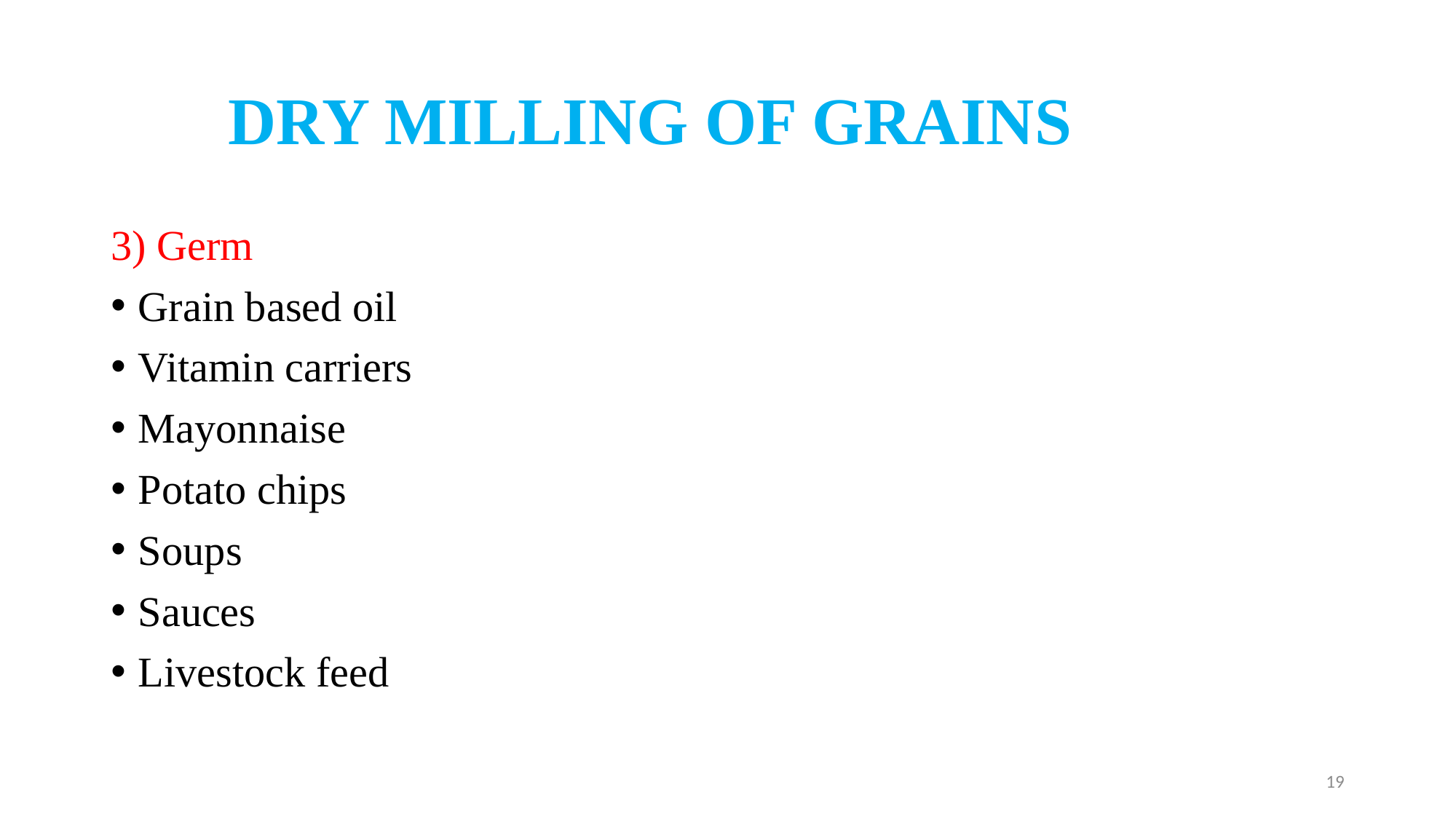

# DRY MILLING OF GRAINS
3) Germ
Grain based oil
Vitamin carriers
Mayonnaise
Potato chips
Soups
Sauces
Livestock feed

19